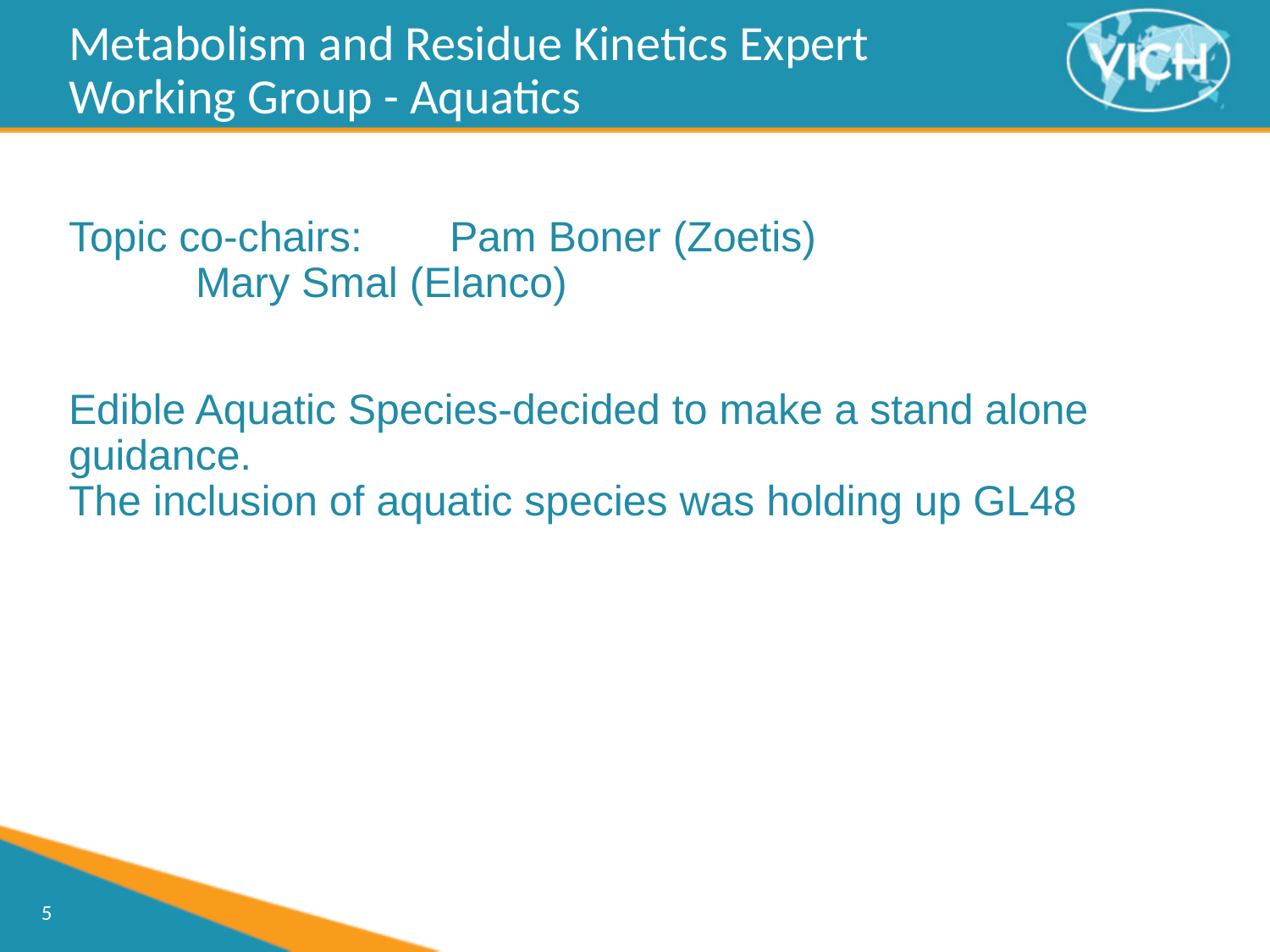

Metabolism and Residue Kinetics Expert Working Group - Aquatics
Topic co-chairs:	Pam Boner (Zoetis)
	Mary Smal (Elanco)

Edible Aquatic Species-decided to make a stand alone guidance.
The inclusion of aquatic species was holding up GL48